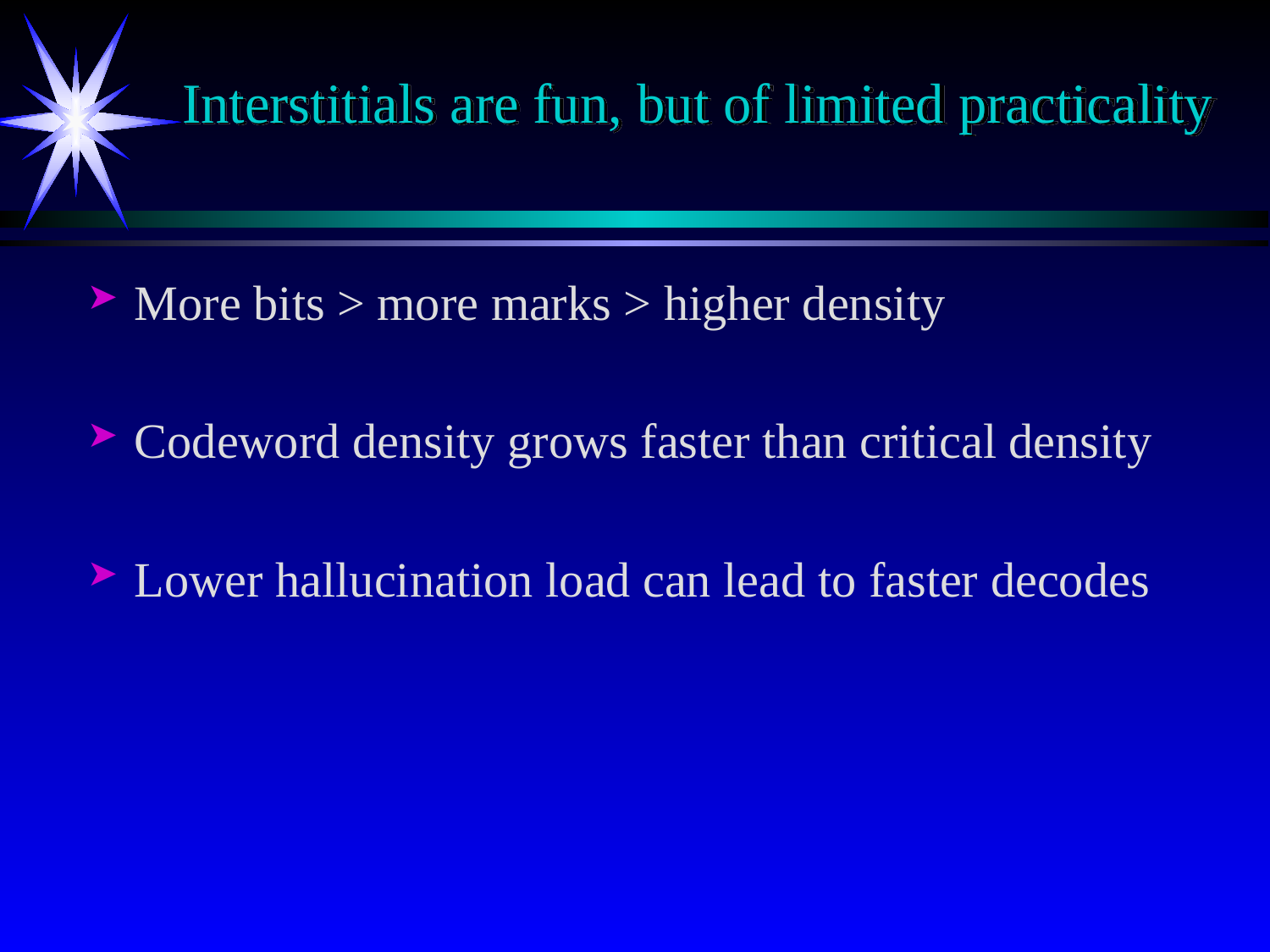

# Interstitials are fun, but of limited practicality
More bits > more marks > higher density

Codeword density grows faster than critical density

Lower hallucination load can lead to faster decodes